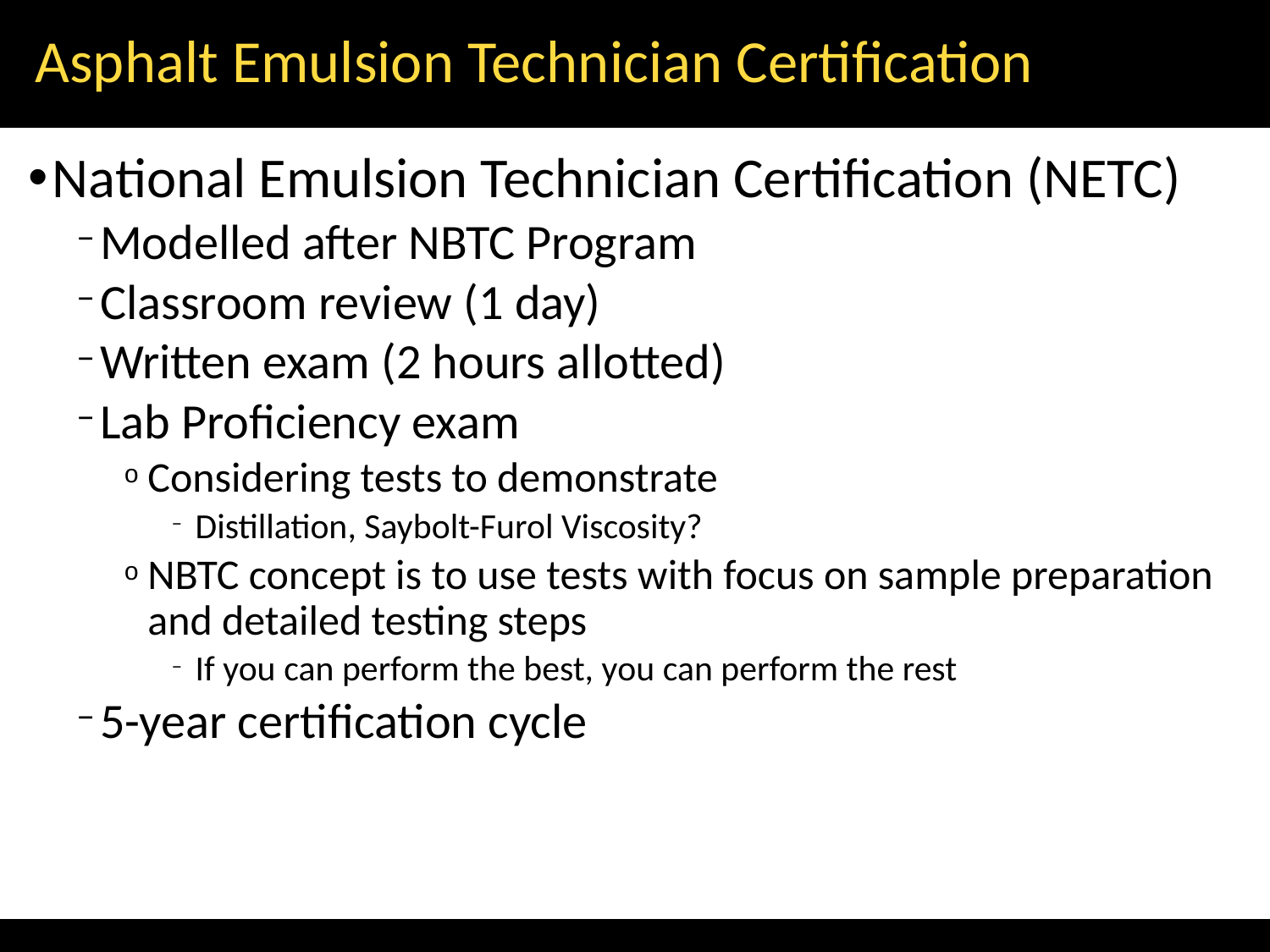

# Asphalt Emulsion Technician Certification
National Emulsion Technician Certification (NETC)
Modelled after NBTC Program
Classroom review (1 day)
Written exam (2 hours allotted)
Lab Proficiency exam
Considering tests to demonstrate
Distillation, Saybolt-Furol Viscosity?
NBTC concept is to use tests with focus on sample preparation and detailed testing steps
If you can perform the best, you can perform the rest
5-year certification cycle